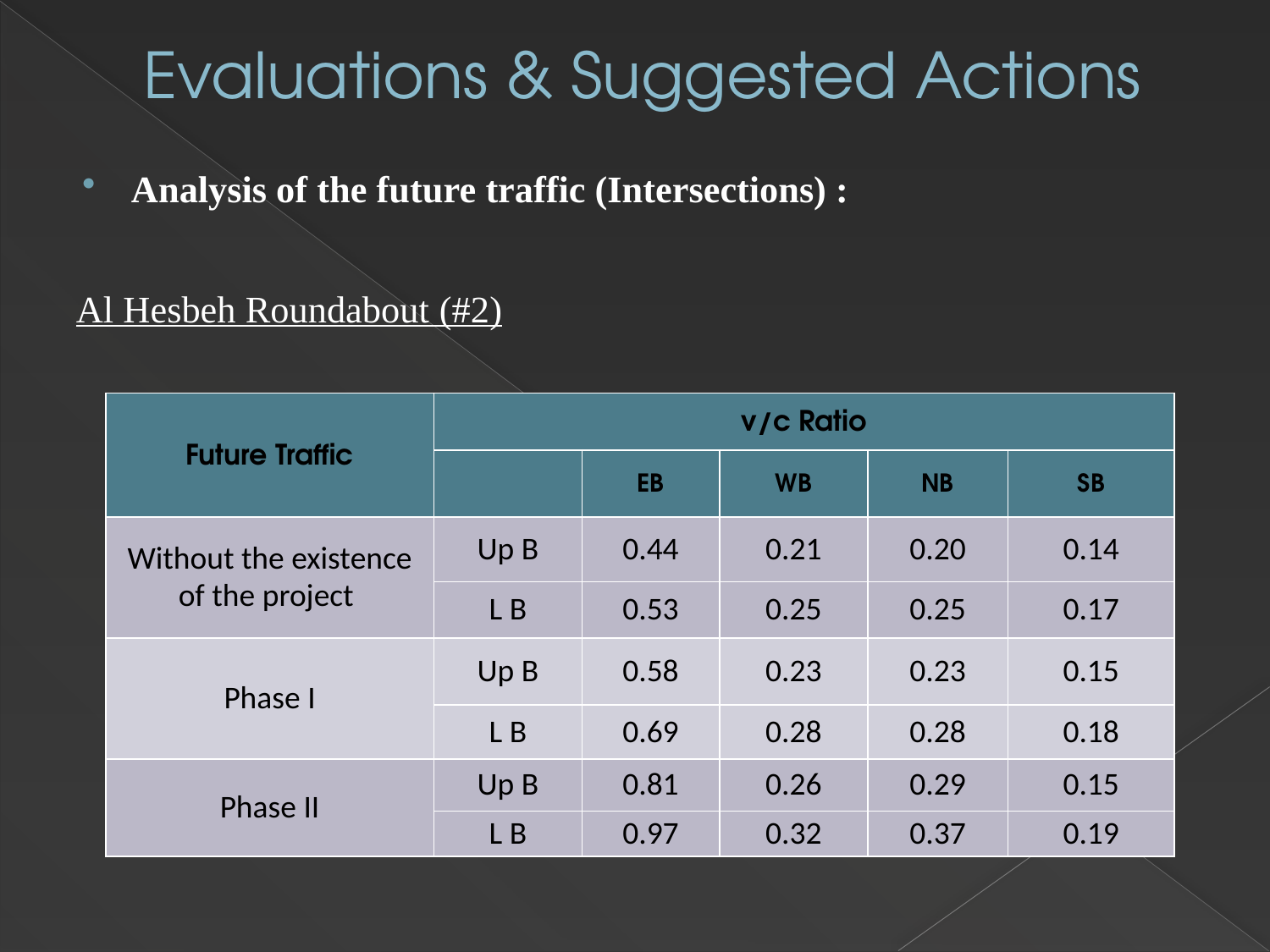

# Evaluations & Suggested Actions
Analysis of the future traffic (Intersections) :
(#2) Al Hesbeh Roundabout
| Future Traffic | v/c Ratio |  |  |  |  |
| --- | --- | --- | --- | --- | --- |
|  |  | EB | WB | NB | SB |
| Without the existence of the project | Up B | 0.44 | 0.21 | 0.20 | 0.14 |
|  | L B | 0.53 | 0.25 | 0.25 | 0.17 |
| Phase I | Up B | 0.58 | 0.23 | 0.23 | 0.15 |
|  | L B | 0.69 | 0.28 | 0.28 | 0.18 |
| Phase II | Up B | 0.81 | 0.26 | 0.29 | 0.15 |
|  | L B | 0.97 | 0.32 | 0.37 | 0.19 |